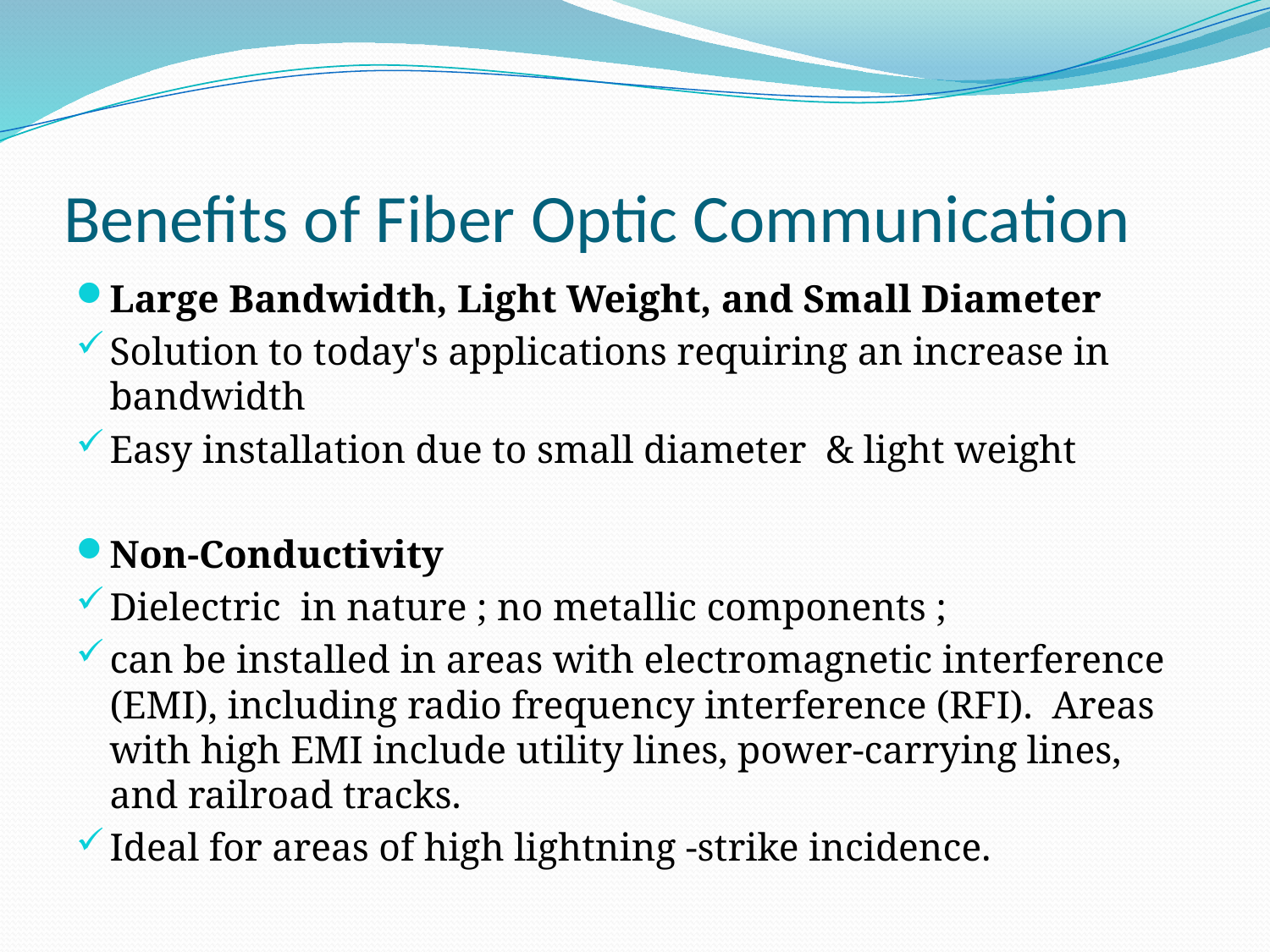

# Benefits of Fiber Optic Communication
Large Bandwidth, Light Weight, and Small Diameter
Solution to today's applications requiring an increase in  bandwidth
Easy installation due to small diameter  & light weight

Non-Conductivity
Dielectric  in nature ; no metallic components ;
can be installed in areas with electromagnetic interference (EMI), including radio frequency interference (RFI).  Areas with high EMI include utility lines, power-carrying lines, and railroad tracks.
Ideal for areas of high lightning -strike incidence.